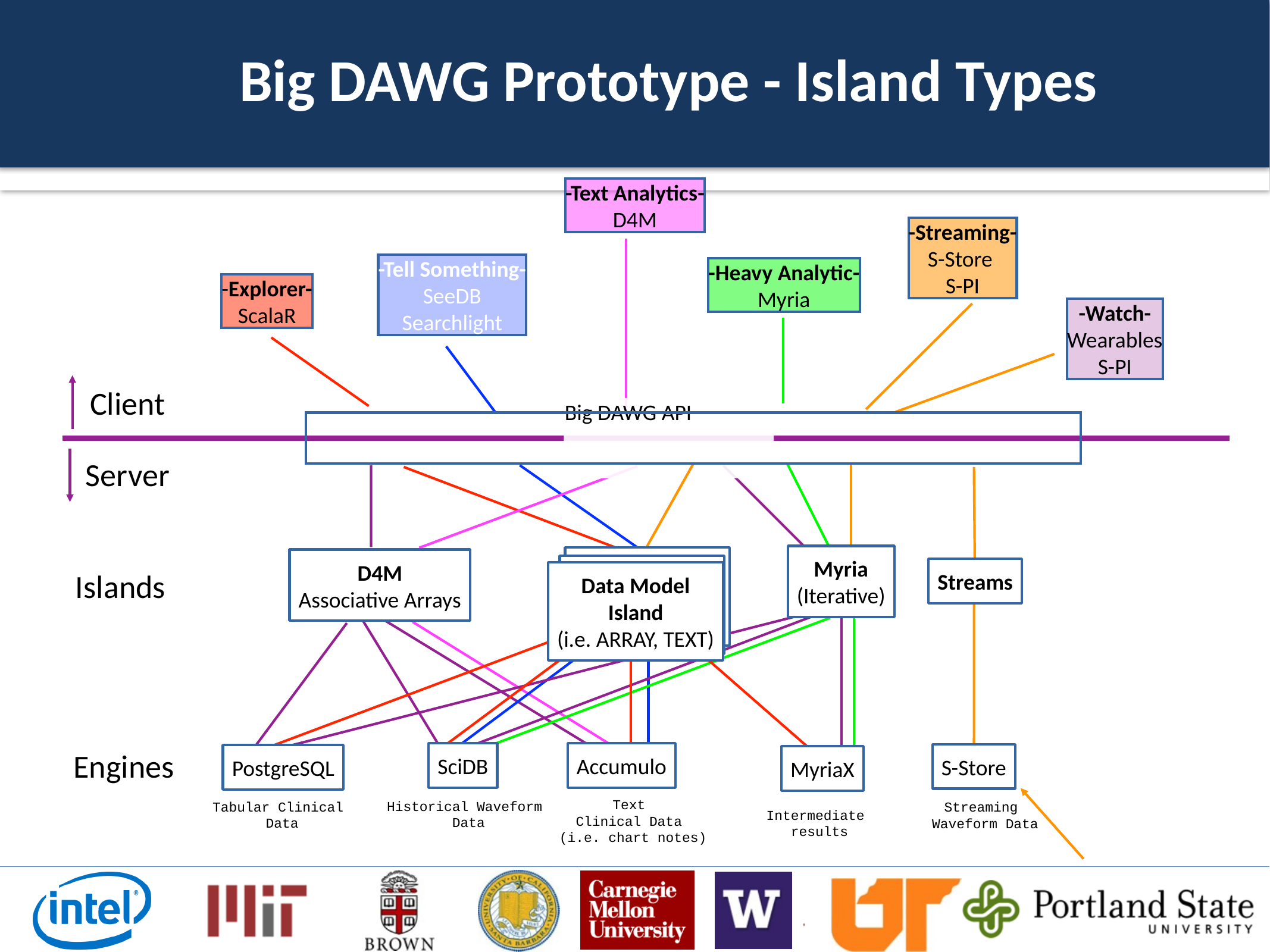

Big DAWG Prototype - Island Types
-Text Analytics-
D4M
-Streaming-
S-Store
S-PI

-Tell Something-
SeeDB
Searchlight
-Heavy Analytic-
Myria
-Explorer-
ScalaR
-Watch-
Wearables
S-PI

Client

Big DAWG API

Server

Myria
(Iterative)
Data Model
Island
(i.e. ARRAY, TEX)
D4M
Associative Arrays
Data Model
Island
(i.e. ARRAY, TEX)
Streams
Islands
Data Model
Island
(i.e. ARRAY, TEXT)

Engines
SciDB
Accumulo
S-Store
PostgreSQL
MyriaX

Text
Clinical Data
(i.e. chart notes)
Historical Waveform
Data
Tabular Clinical
Data
Streaming
Waveform Data
Intermediate
results